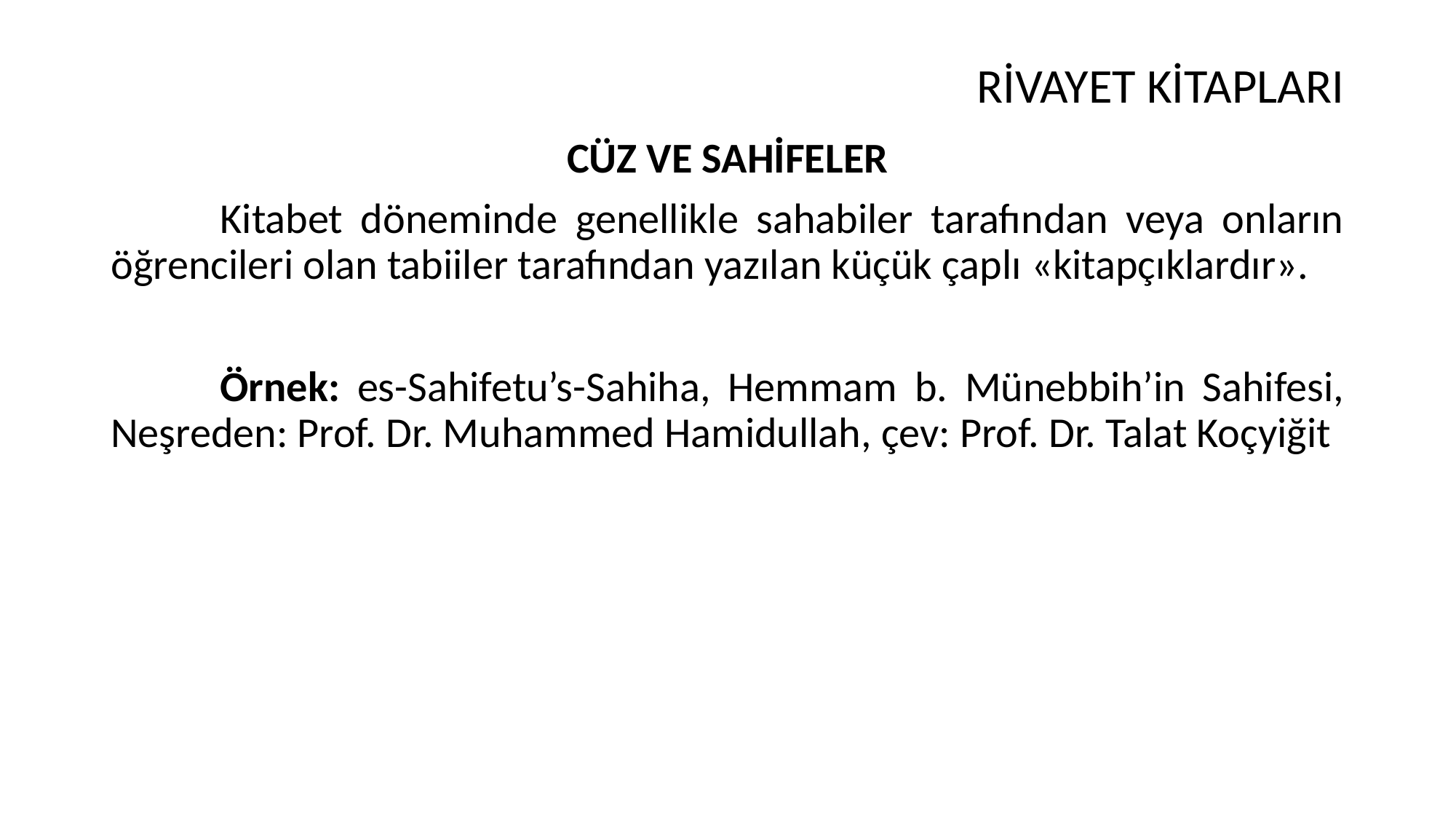

# RİVAYET KİTAPLARI
CÜZ VE SAHİFELER
	Kitabet döneminde genellikle sahabiler tarafından veya onların öğrencileri olan tabiiler tarafından yazılan küçük çaplı «kitapçıklardır».

	Örnek: es-Sahifetu’s-Sahiha, Hemmam b. Münebbih’in Sahifesi, Neşreden: Prof. Dr. Muhammed Hamidullah, çev: Prof. Dr. Talat Koçyiğit